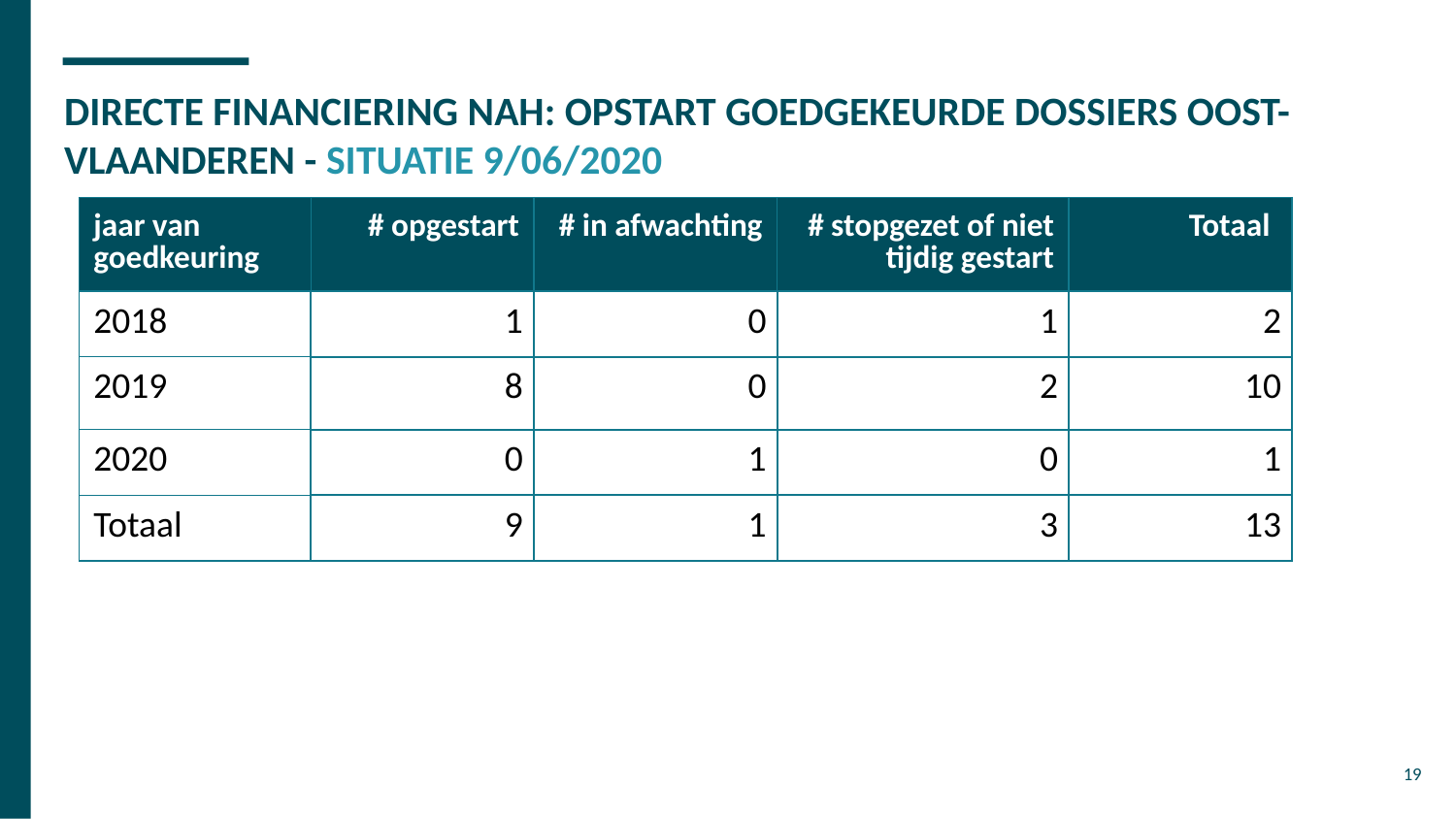

# DIRECTE FINANCIERING NAH: OPSTART GOEDGEKEURDE DOSSIERS OOST-VLAANDEREN - SITUATIE 9/06/2020
| jaar van goedkeuring | # opgestart | # in afwachting | # stopgezet of niet tijdig gestart | Totaal |
| --- | --- | --- | --- | --- |
| 2018 | 1 | 0 | 1 | 2 |
| 2019 | 8 | 0 | 2 | 10 |
| 2020 | 0 | 1 | 0 | 1 |
| Totaal | 9 | 1 | 3 | 13 |
19